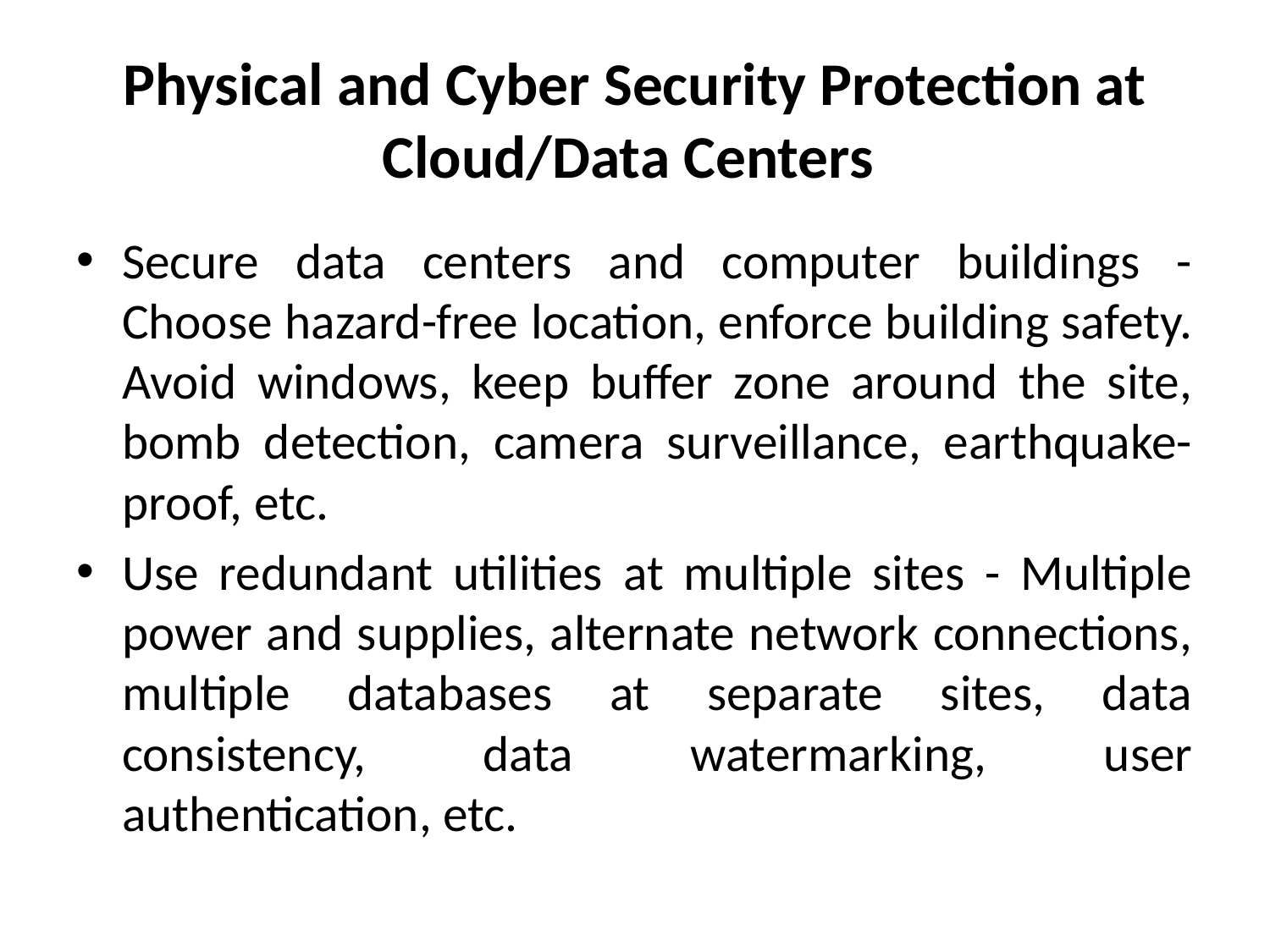

# Physical and Cyber Security Protection at Cloud/Data Centers
Secure data centers and computer buildings - Choose hazard-free location, enforce building safety. Avoid windows, keep buffer zone around the site, bomb detection, camera surveillance, earthquake-proof, etc.
Use redundant utilities at multiple sites - Multiple power and supplies, alternate network connections, multiple databases at separate sites, data consistency, data watermarking, user authentication, etc.